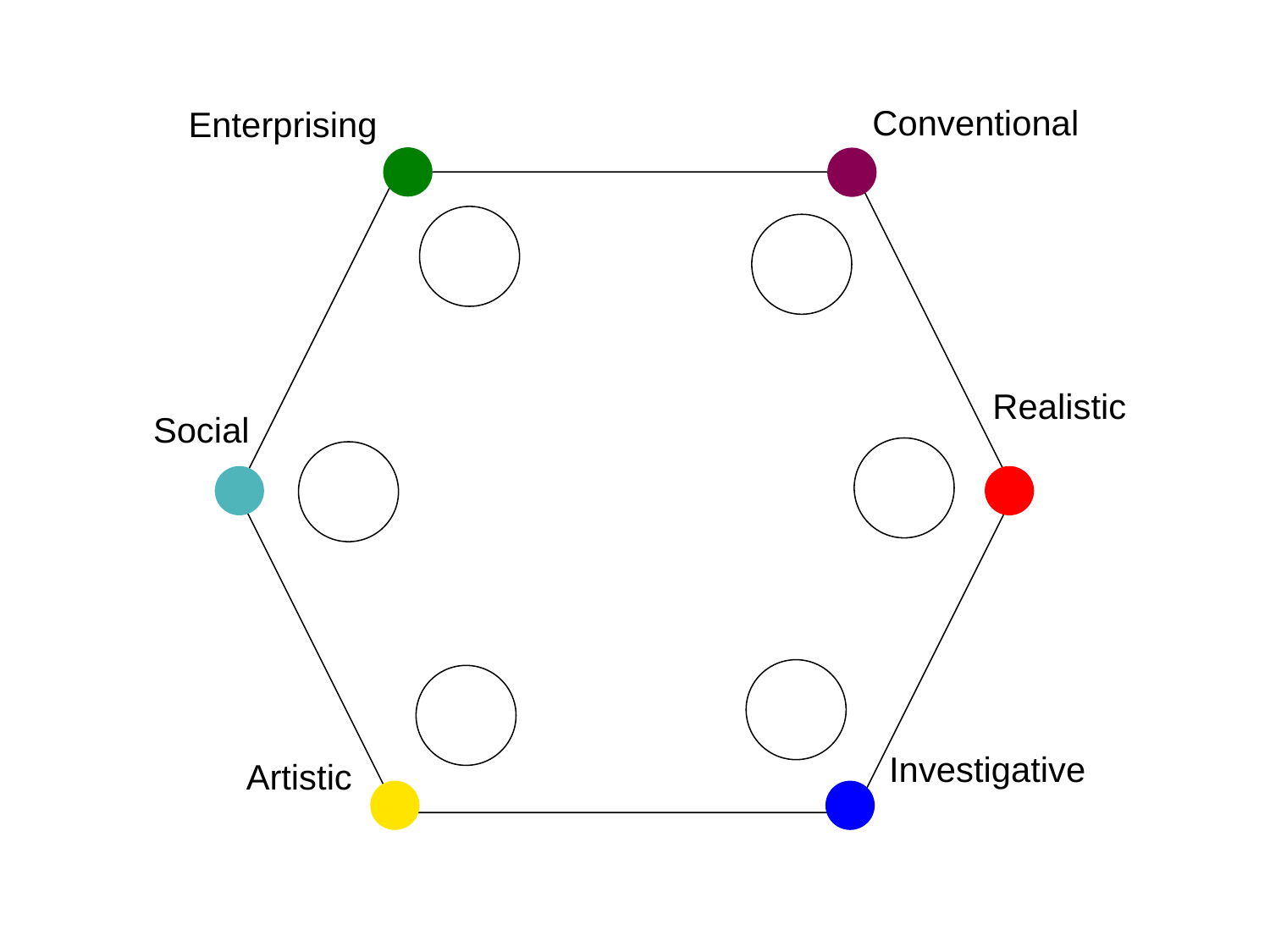

Conventional
Enterprising

Realistic
Social

Investigative
Artistic

Hanna Jansson, Unit for Bioentrepreneurship (UBE)
2 March 2021
8